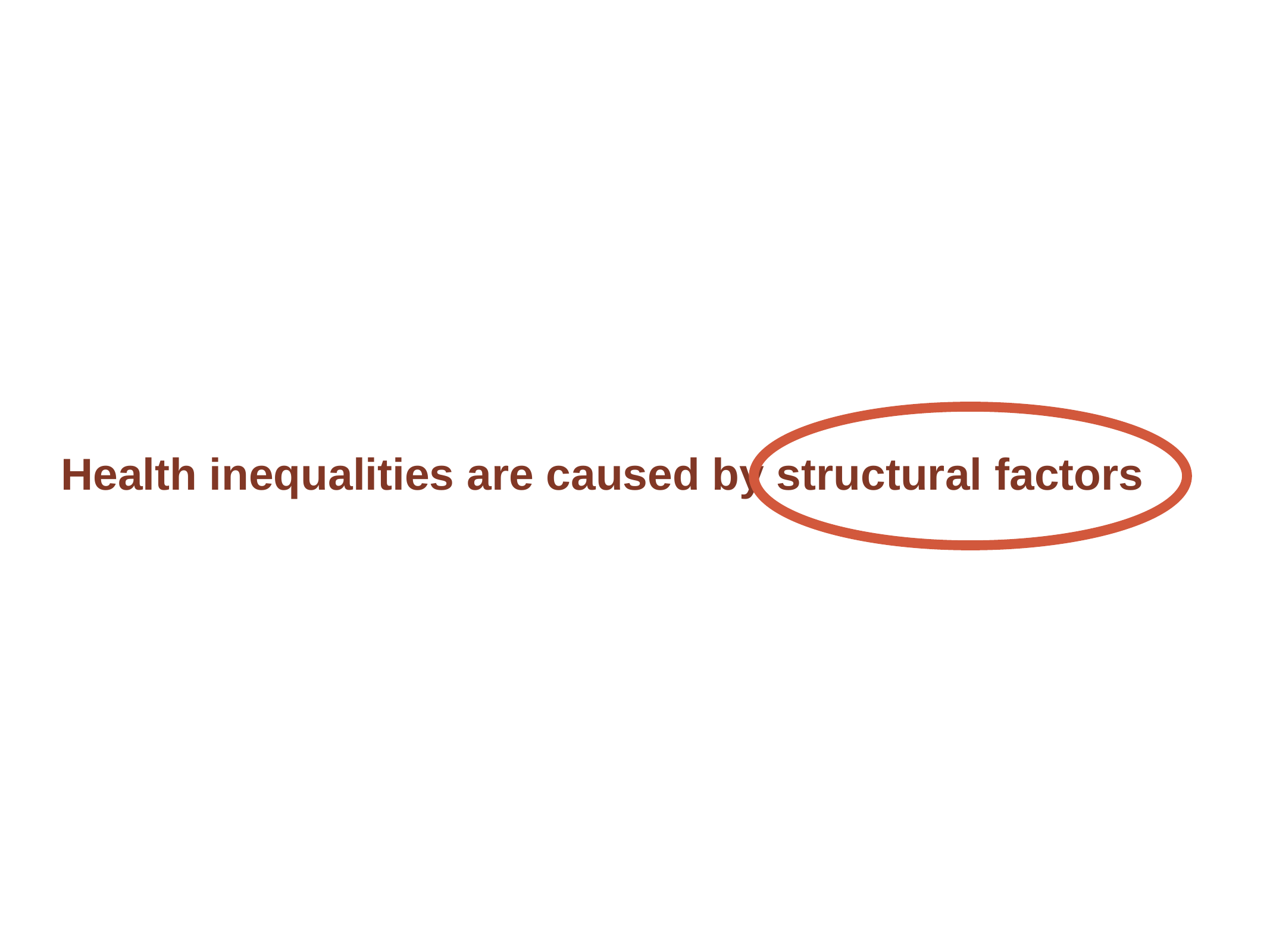

Health inequalities are caused by structural factors